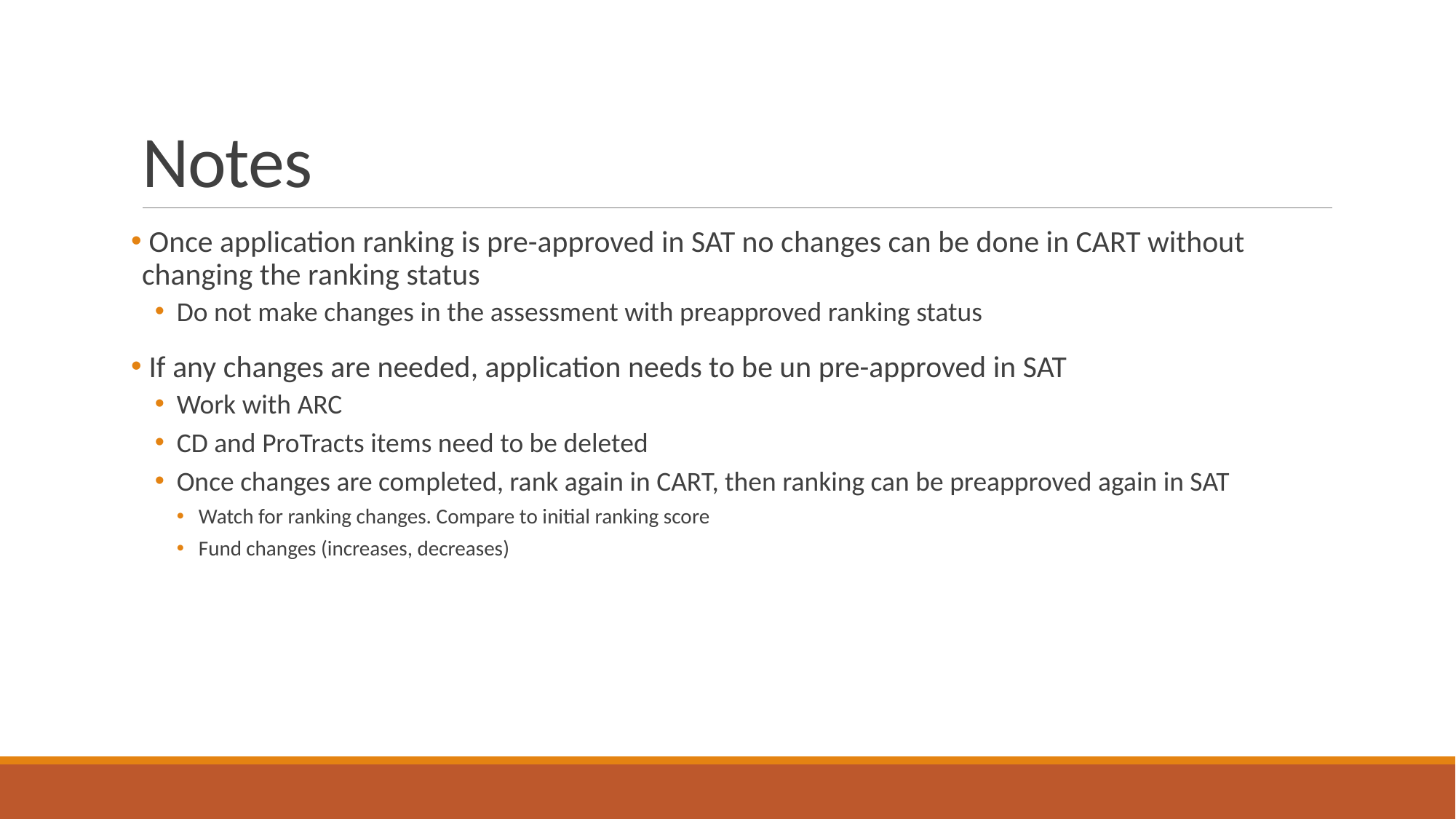

# Notes
 Once application ranking is pre-approved in SAT no changes can be done in CART without changing the ranking status
Do not make changes in the assessment with preapproved ranking status
 If any changes are needed, application needs to be un pre-approved in SAT
Work with ARC
CD and ProTracts items need to be deleted
Once changes are completed, rank again in CART, then ranking can be preapproved again in SAT
Watch for ranking changes. Compare to initial ranking score
Fund changes (increases, decreases)